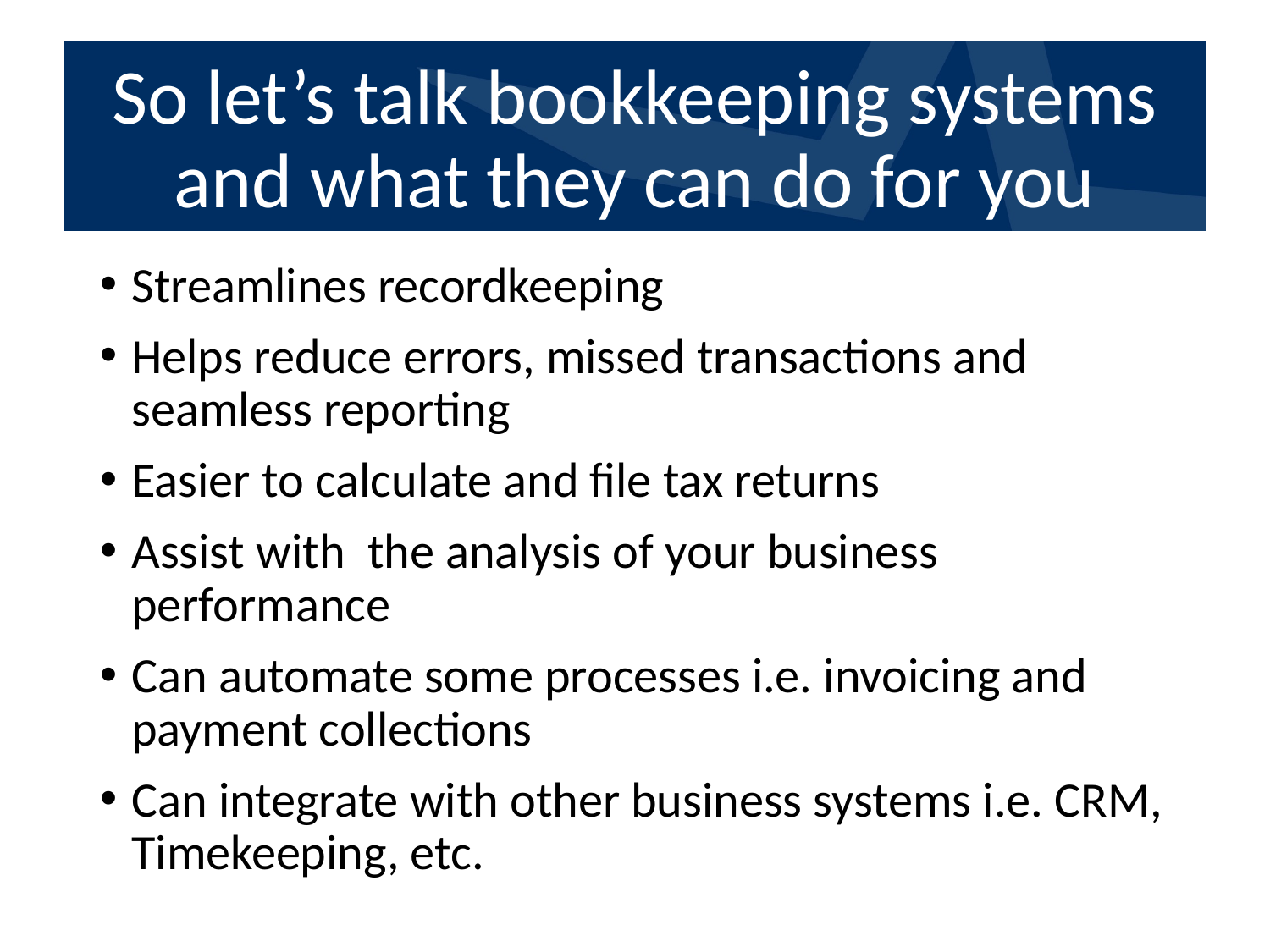

# So let’s talk bookkeeping systems and what they can do for you
Streamlines recordkeeping
Helps reduce errors, missed transactions and seamless reporting
Easier to calculate and file tax returns
Assist with  the analysis of your business performance
Can automate some processes i.e. invoicing and payment collections
Can integrate with other business systems i.e. CRM, Timekeeping, etc.